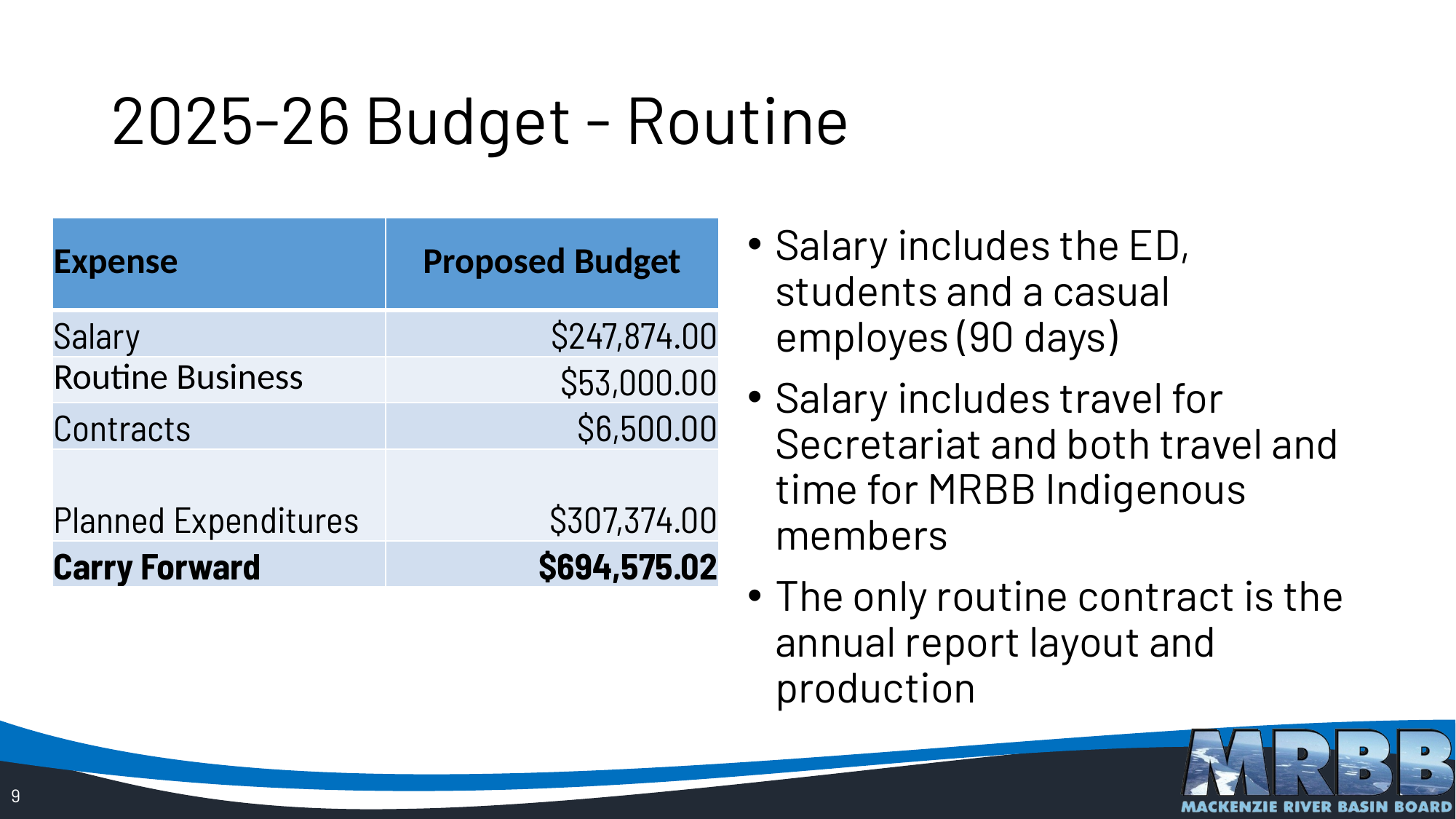

# 2025-26 Budget - Routine
| Expense | Proposed Budget |
| --- | --- |
| Salary | $247,874.00 |
| Routine Business | $53,000.00 |
| Contracts | $6,500.00 |
| Planned Expenditures | $307,374.00 |
| Carry Forward | $694,575.02 |
Salary includes the ED, students and a casual employes (90 days)
Salary includes travel for Secretariat and both travel and time for MRBB Indigenous members
The only routine contract is the annual report layout and production
9